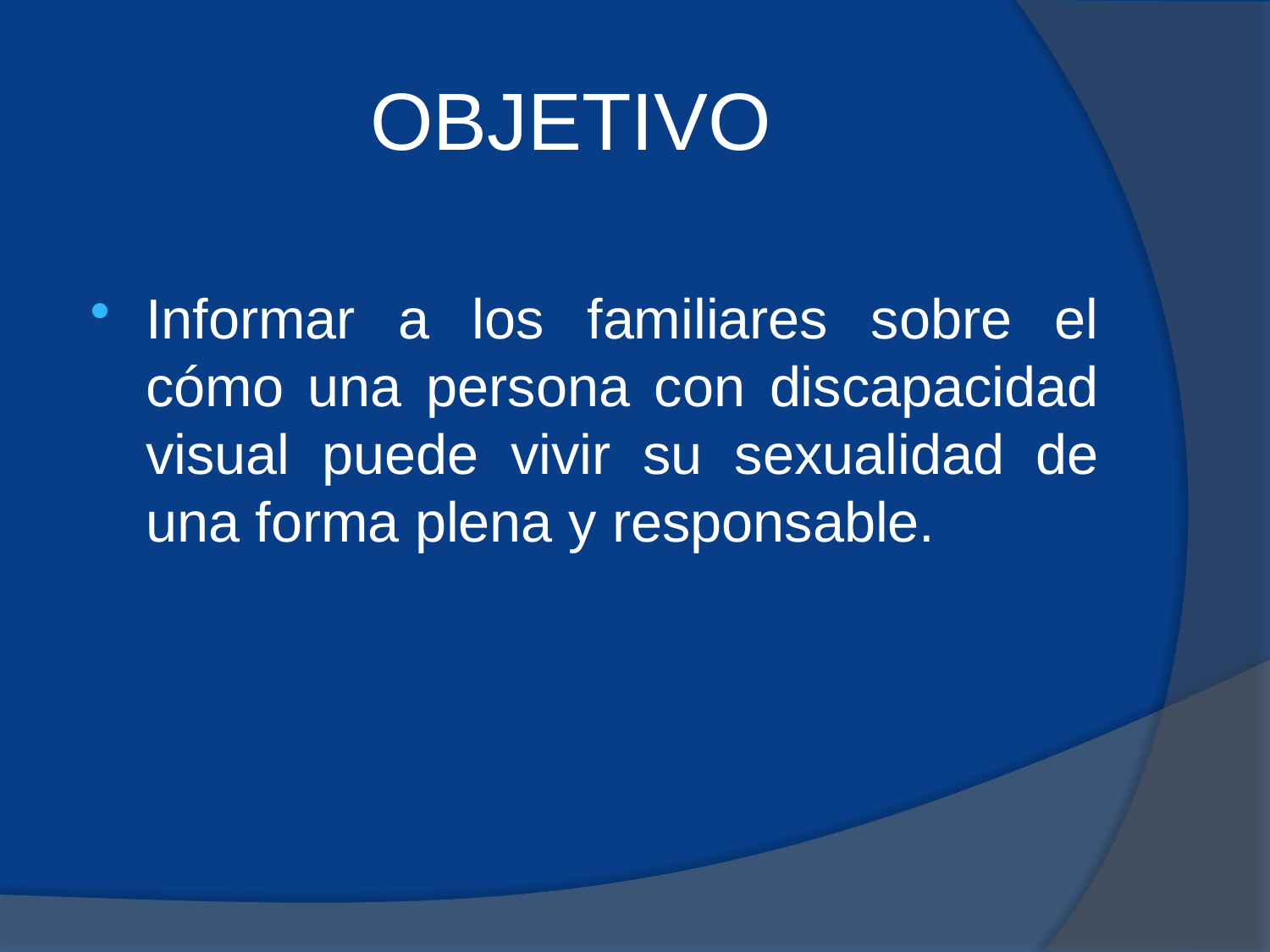

# OBJETIVO
Informar a los familiares sobre el cómo una persona con discapacidad visual puede vivir su sexualidad de una forma plena y responsable.